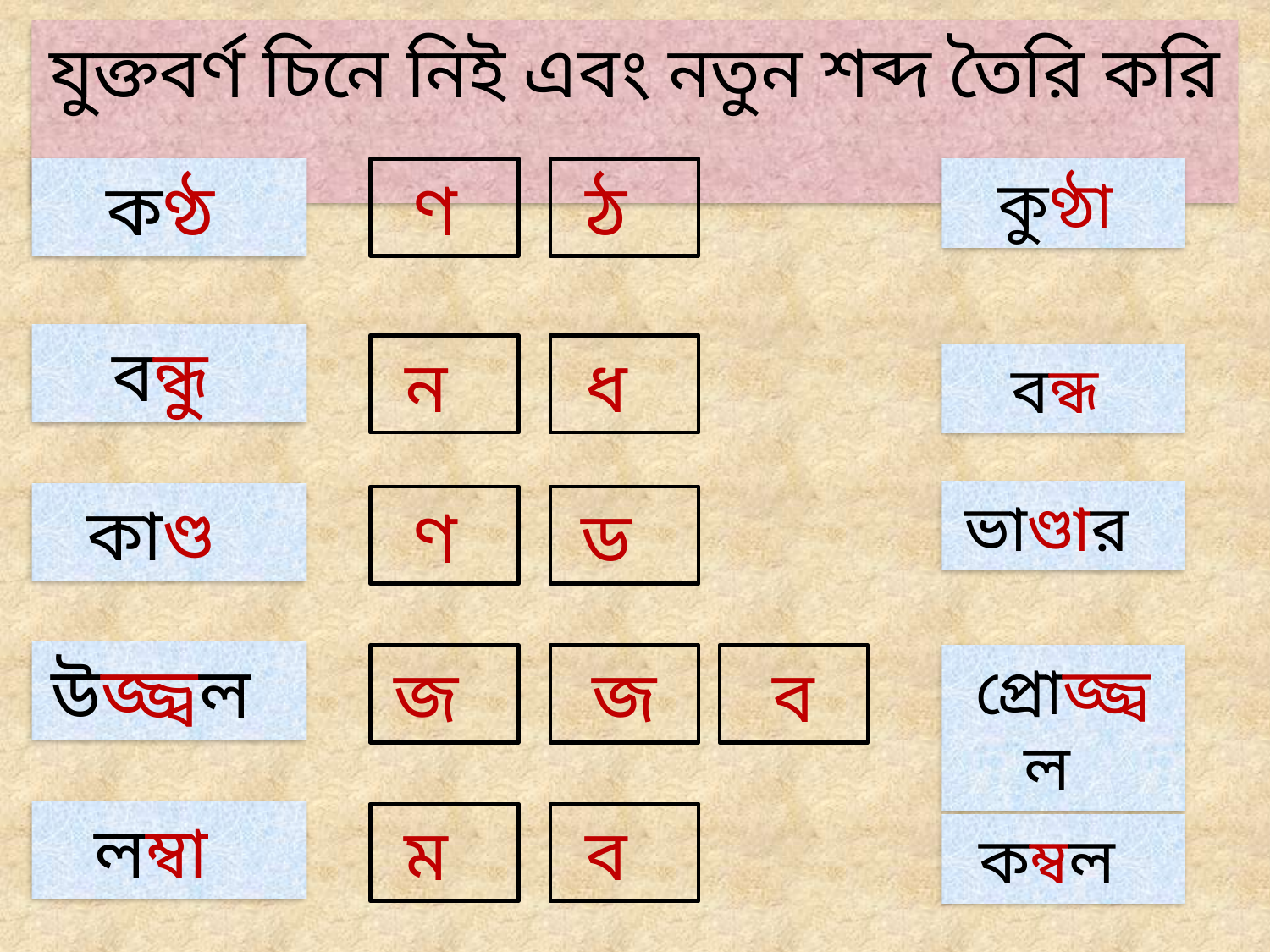

যুক্তবর্ণ চিনে নিই এবং নতুন শব্দ তৈরি করি
কণ্ঠ
ণ
ঠ
কুণ্ঠা
বন্ধু
ন
ধ
বন্ধ
ভাণ্ডার
কাণ্ড
ণ
ড
উজ্জ্বল
জ
জ
ব
প্রোজ্জ্বল
লম্বা
ম
ব
কম্বল